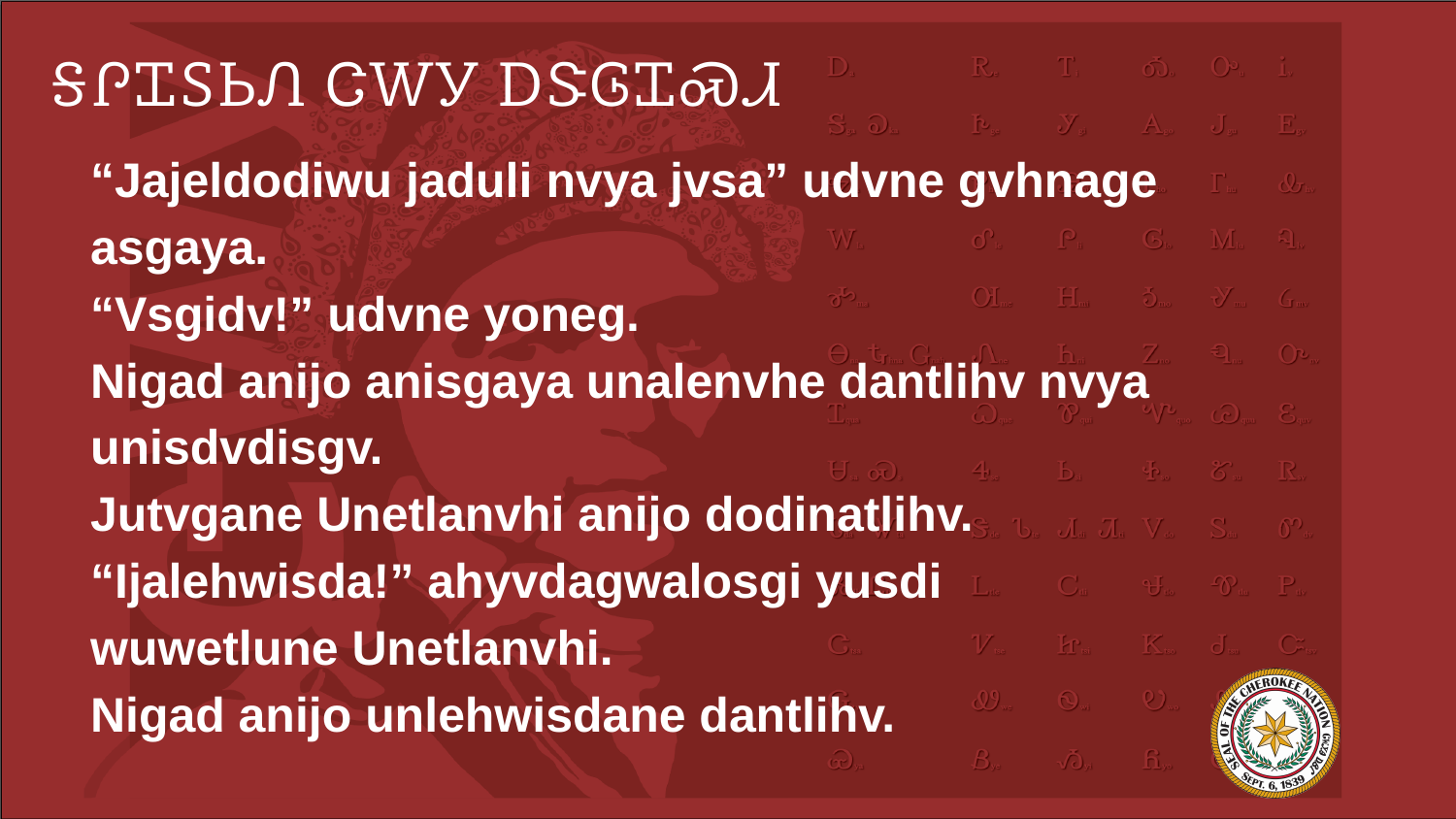

# ᎦᎵᏆᏚᏏᏁ ᏣᎳᎩ ᎠᏕᎶᏆᏍᏗ
“Jajeldodiwu jaduli nvya jvsa” udvne gvhnage asgaya.
“Vsgidv!” udvne yoneg.
Nigad anijo anisgaya unalenvhe dantlihv nvya unisdvdisgv.
Jutvgane Unetlanvhi anijo dodinatlihv.
“Ijalehwisda!” ahyvdagwalosgi yusdi wuwetlune Unetlanvhi.
Nigad anijo unlehwisdane dantlihv.